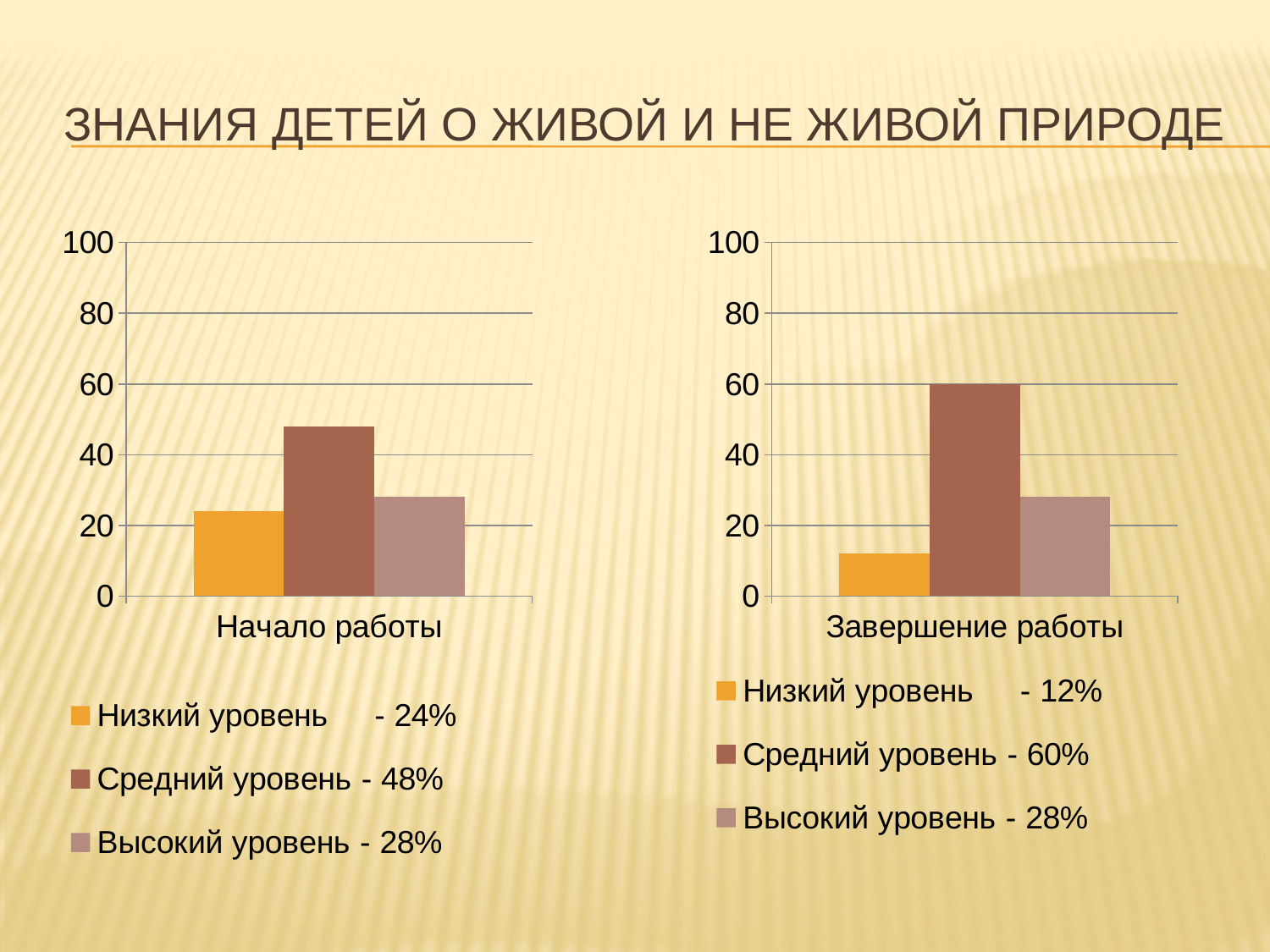

# Знания ДЕТЕЙ О ЖИВОЙ И НЕ ЖИВОЙ ПРИРОДЕ

### Chart

| Category | Низкий уровень     - 24% | Средний уровень - 48% | Высокий уровень - 28% |
|---|---|---|---|
| Начало работы | 24.0 | 48.0 | 28.0 |

### Chart

| Category | Низкий уровень     - 12% | Средний уровень - 60% | Высокий уровень - 28% |
|---|---|---|---|
| Завершение работы | 12.0 | 60.0 | 28.0 |